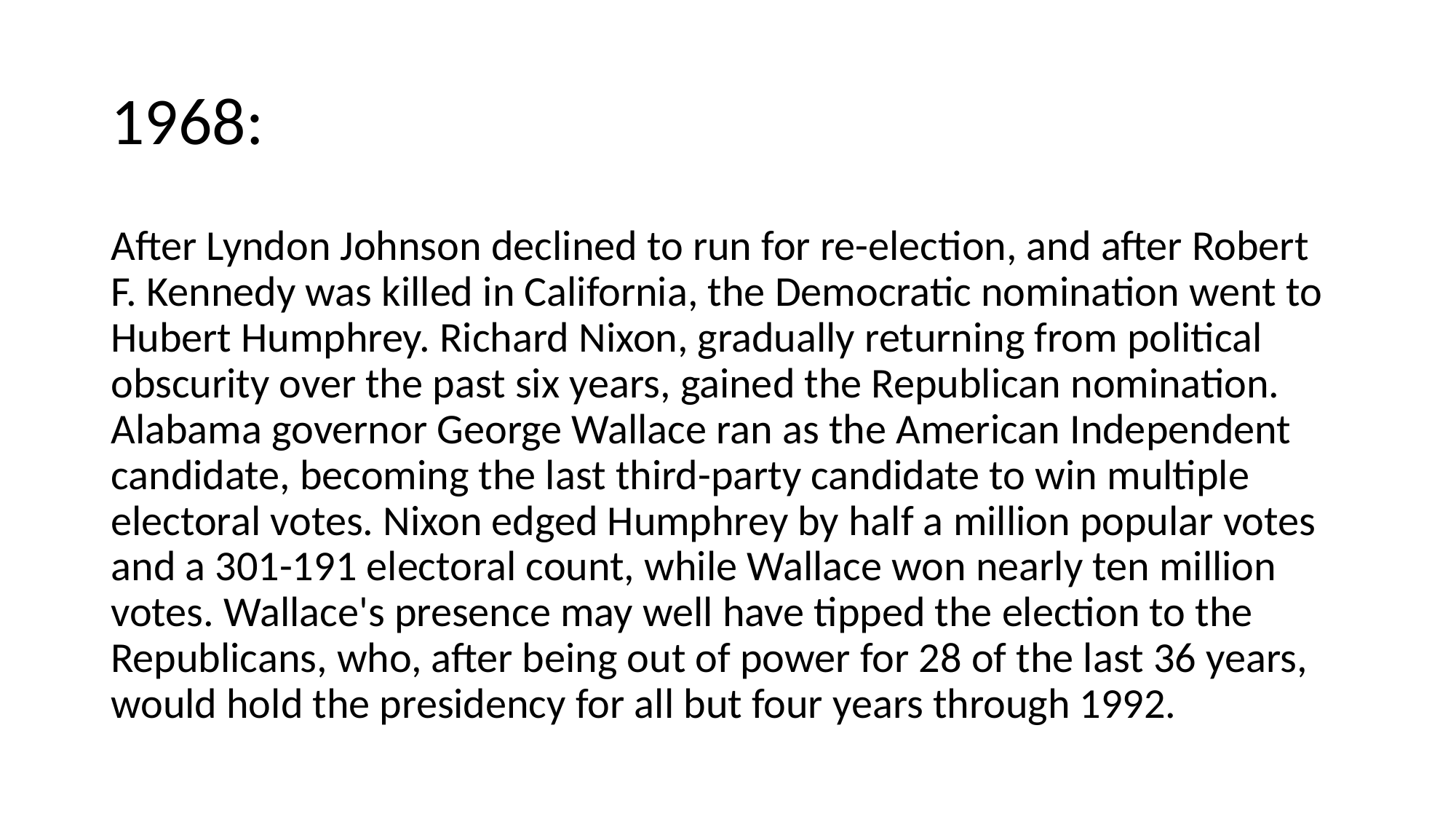

# 1968:
After Lyndon Johnson declined to run for re-election, and after Robert F. Kennedy was killed in California, the Democratic nomination went to Hubert Humphrey. Richard Nixon, gradually returning from political obscurity over the past six years, gained the Republican nomination. Alabama governor George Wallace ran as the American Independent candidate, becoming the last third-party candidate to win multiple electoral votes. Nixon edged Humphrey by half a million popular votes and a 301-191 electoral count, while Wallace won nearly ten million votes. Wallace's presence may well have tipped the election to the Republicans, who, after being out of power for 28 of the last 36 years, would hold the presidency for all but four years through 1992.